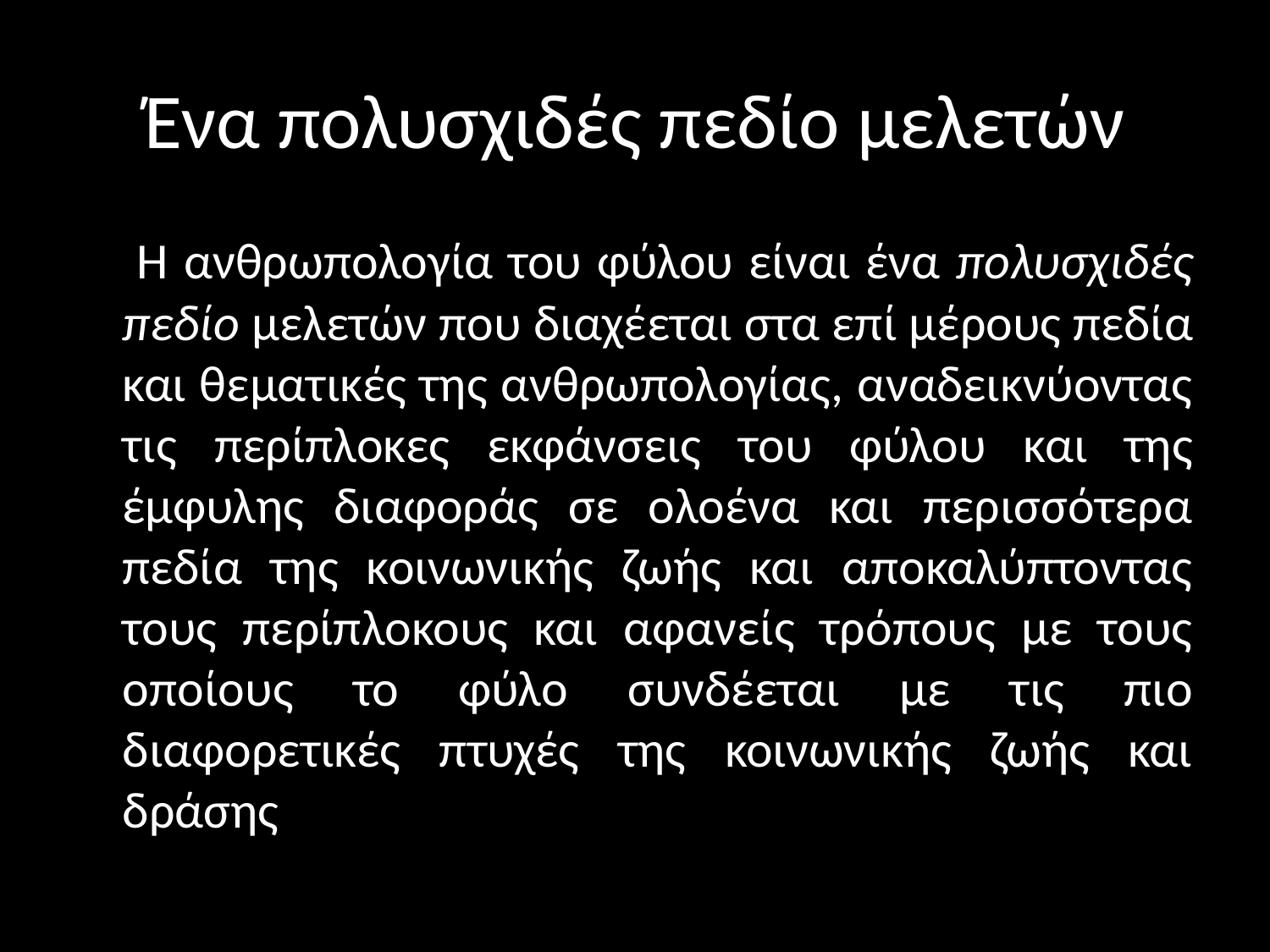

# Ένα πολυσχιδές πεδίο μελετών
    Η ανθρωπολογία του φύλου είναι ένα πολυσχιδές πεδίο μελετών που διαχέεται στα επί μέρους πεδία και θεματικές της ανθρωπολογίας, αναδεικνύοντας τις περίπλοκες εκφάνσεις του φύλου και της έμφυλης διαφοράς σε ολοένα και περισσότερα πεδία της κοινωνικής ζωής και αποκαλύπτοντας τους περίπλοκους και αφανείς τρόπους με τους οποίους το φύλο συνδέεται με τις πιο διαφορετικές πτυχές της κοινωνικής ζωής και δράσης